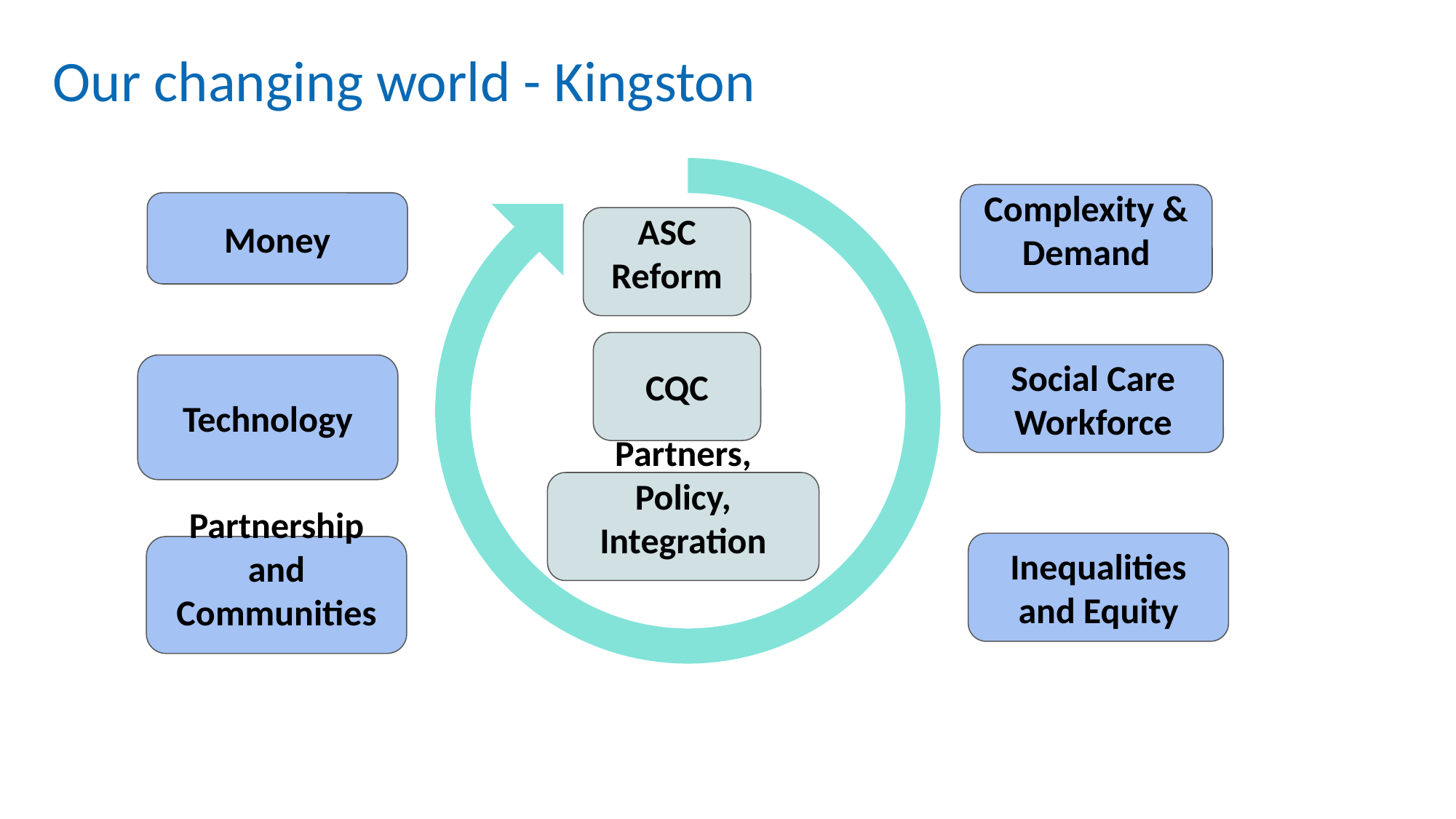

# Our changing world - Kingston

Complexity & Demand
Money

ASC Reform

CQC

Social Care Workforce
Technology

Partners, Policy, Integration
Inequalities and Equity

Partnership and Communities